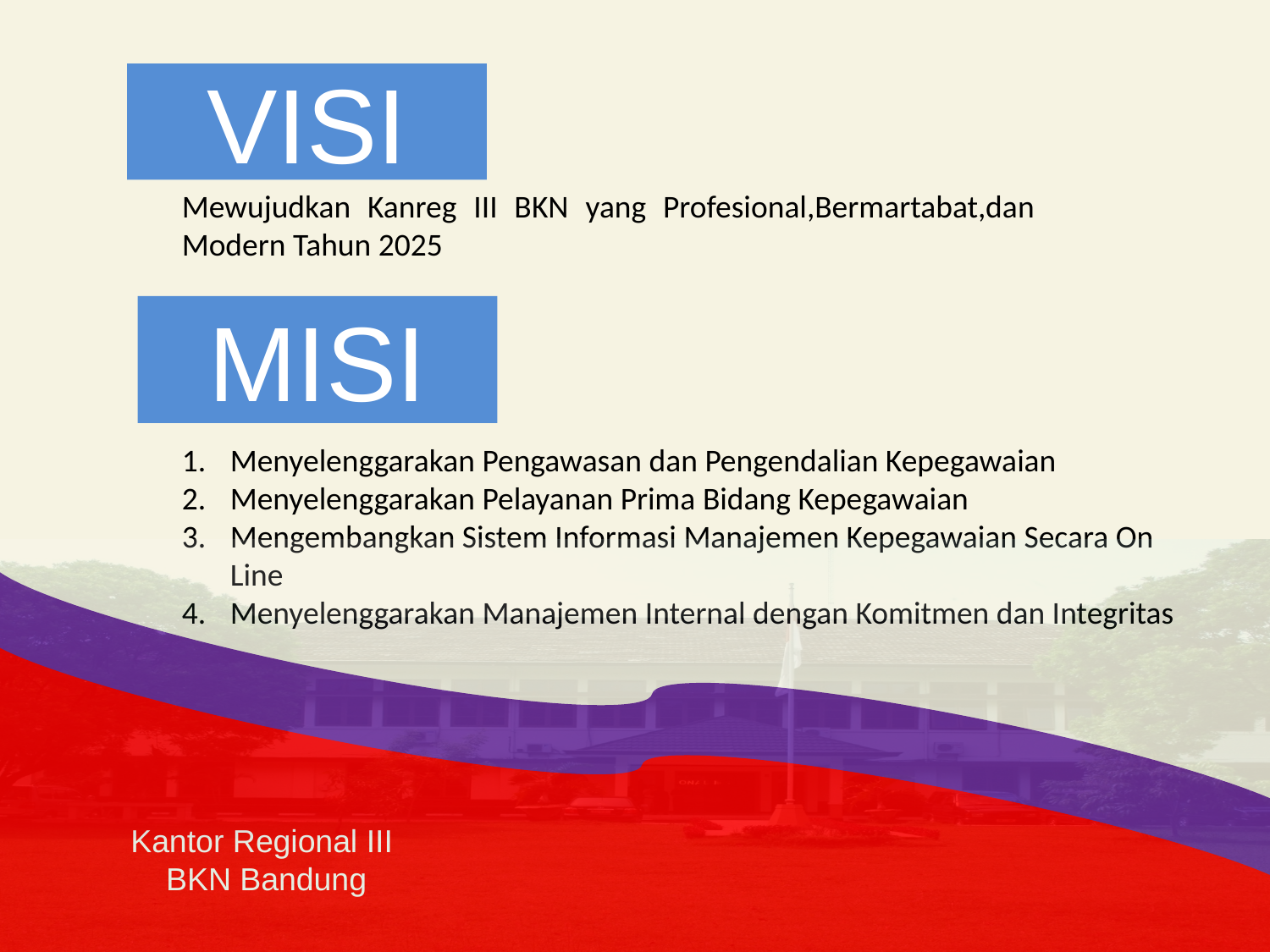

# VISI
Mewujudkan Kanreg III BKN yang Profesional,Bermartabat,dan Modern Tahun 2025
MISI
Menyelenggarakan Pengawasan dan Pengendalian Kepegawaian
Menyelenggarakan Pelayanan Prima Bidang Kepegawaian
Mengembangkan Sistem Informasi Manajemen Kepegawaian Secara On Line
Menyelenggarakan Manajemen Internal dengan Komitmen dan Integritas

Kantor Regional III
BKN Bandung